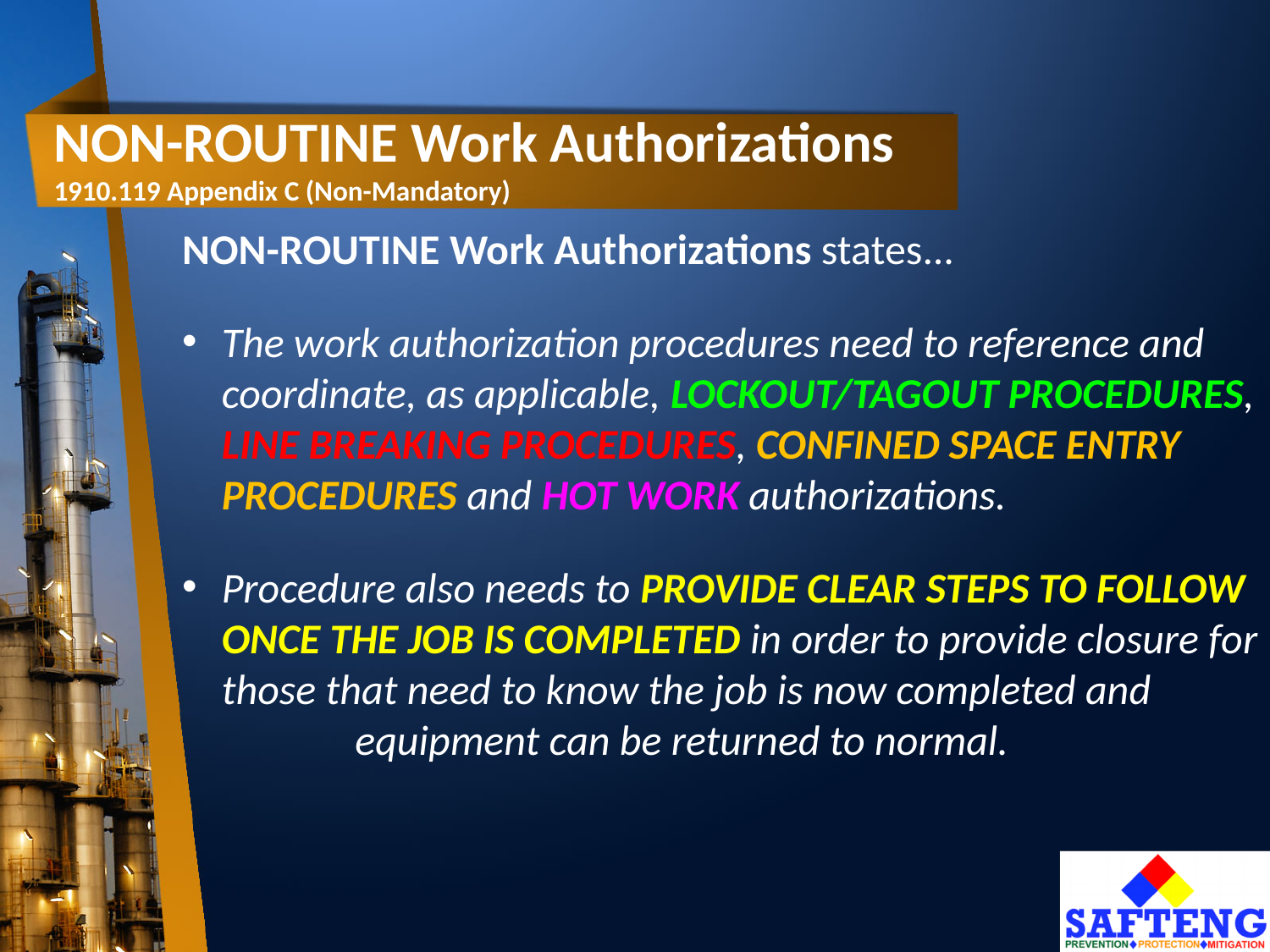

# Non-routine Work Authorizations 1910.119 Appendix C (Non-Mandatory)
Non-routine Work Authorizations states...

The work authorization procedures need to reference and coordinate, as applicable, lockout/tagout procedures, line breaking procedures, confined space entry procedures and hot work authorizations.

Procedure also needs to provide clear steps to follow once the job is completed in order to provide closure for those that need to know the job is now completed and                          equipment can be returned to normal.